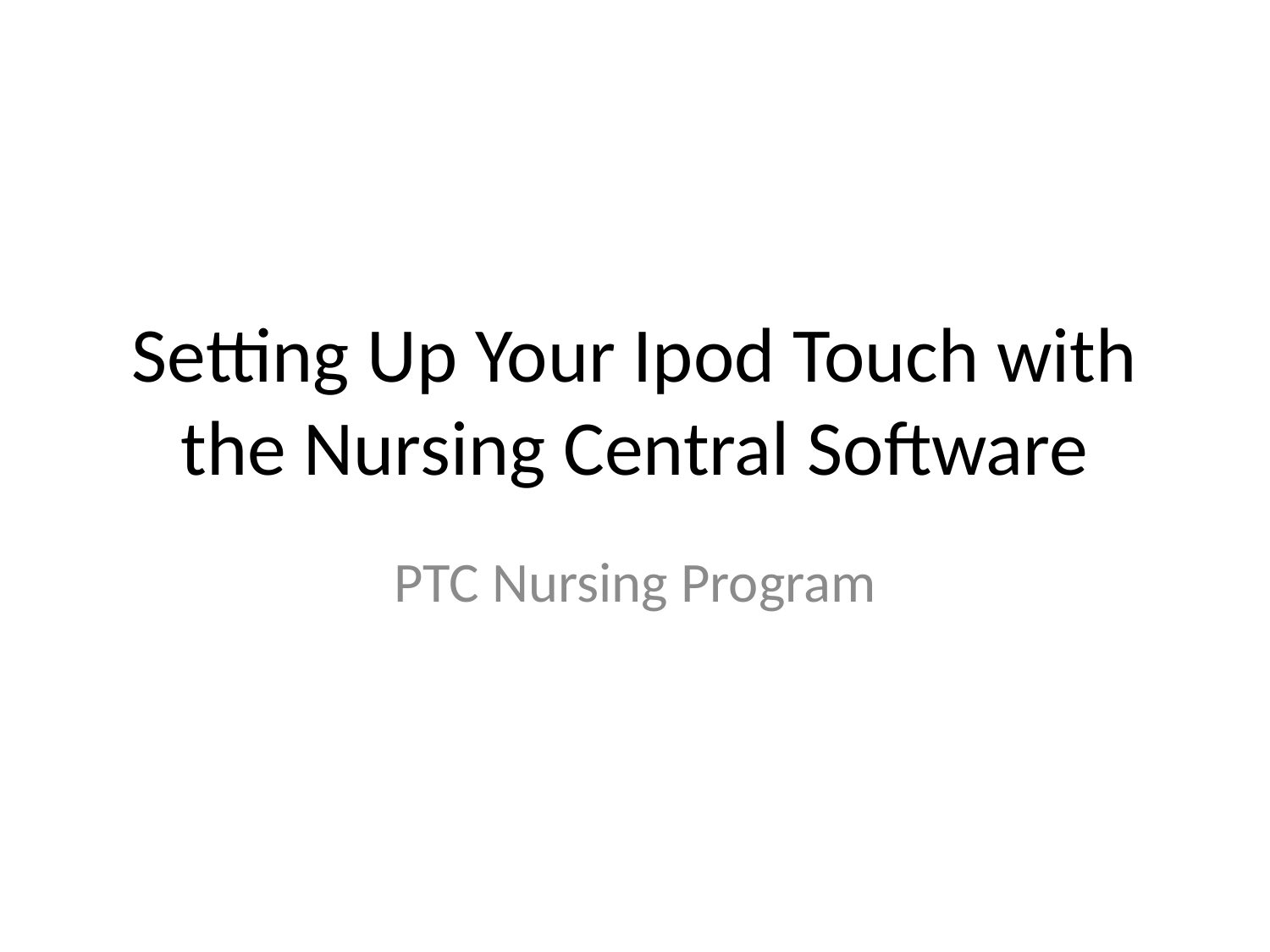

# Setting Up Your Ipod Touch with the Nursing Central Software
PTC Nursing Program